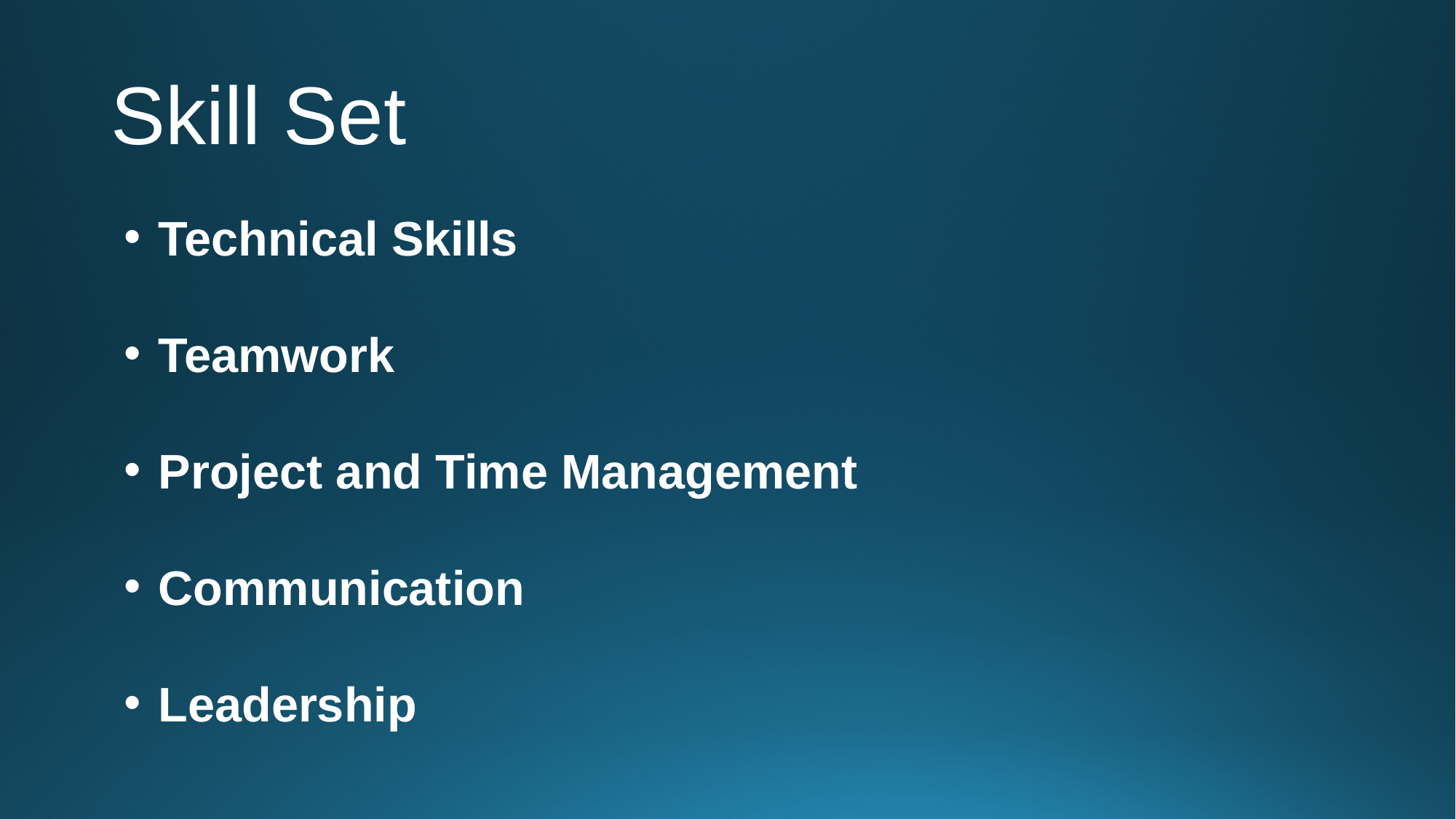

# Skill Set
Technical Skills

Teamwork

Project and Time Management

Communication

Leadership